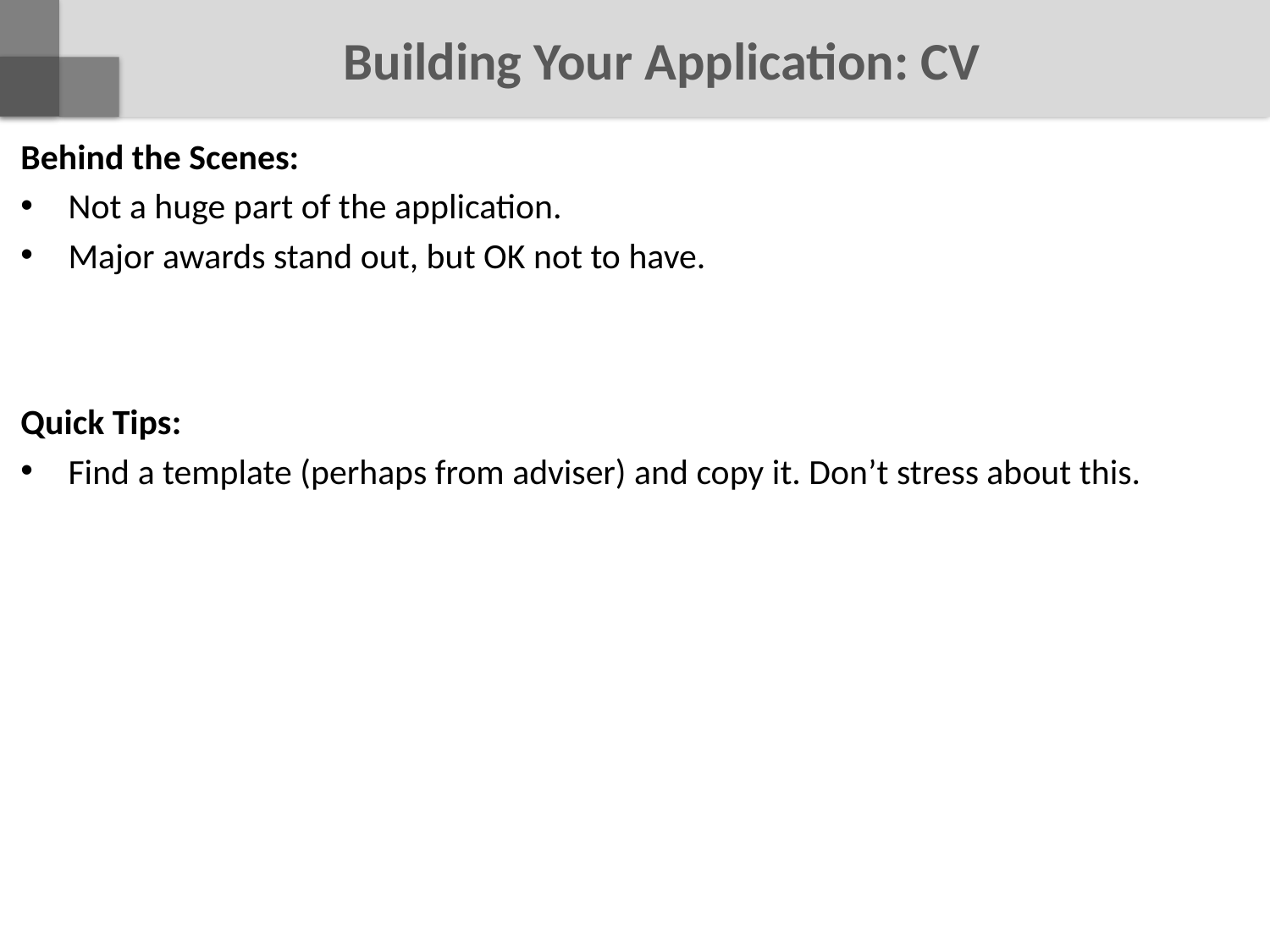

# Building Your Application: CV
Behind the Scenes:
Not a huge part of the application.
Major awards stand out, but OK not to have.

Quick Tips:
Find a template (perhaps from adviser) and copy it. Don’t stress about this.